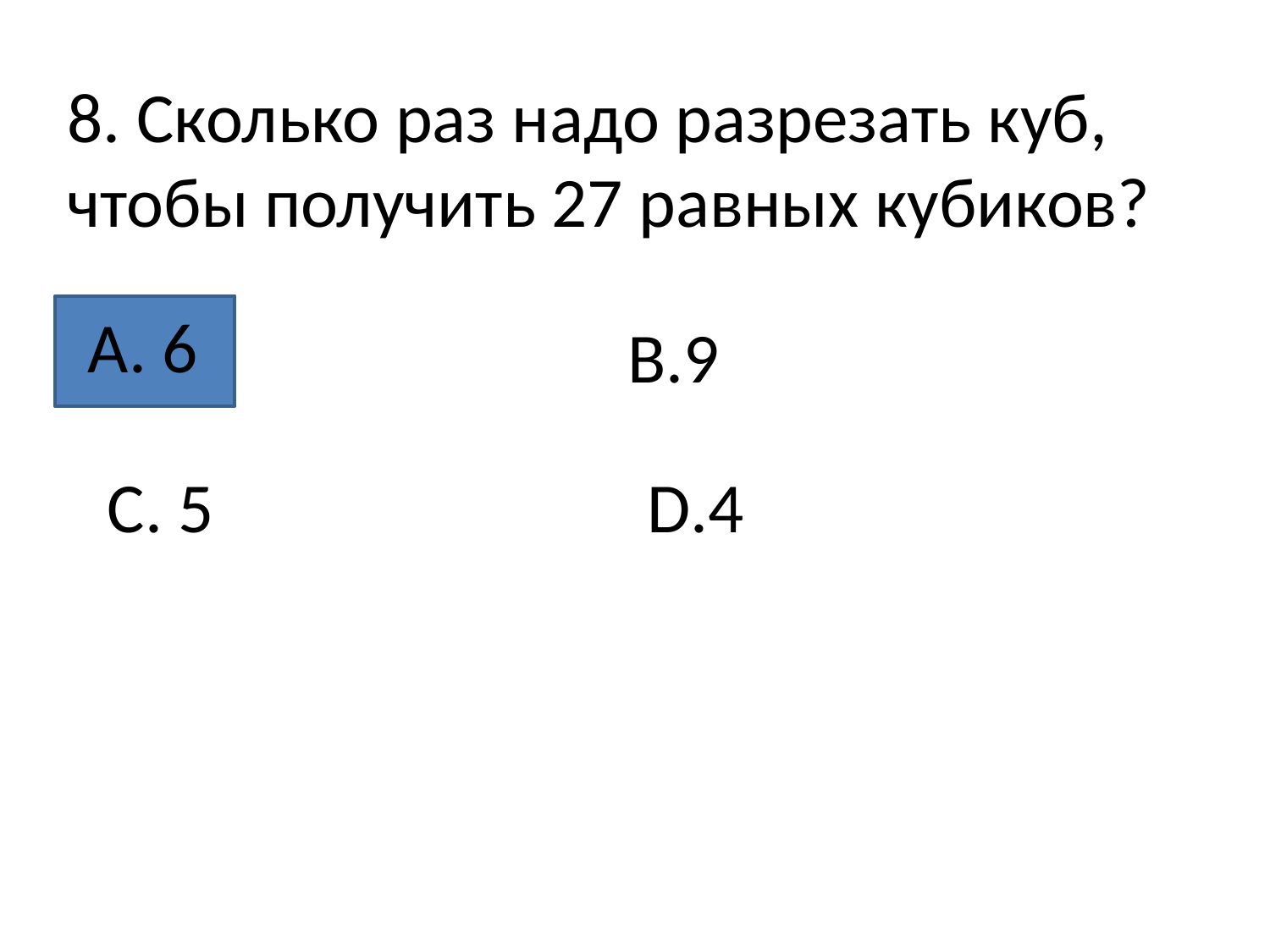

8. Сколько раз надо разрезать куб, чтобы получить 27 равных кубиков?

А. 6
В.9
С. 5	                          D.4